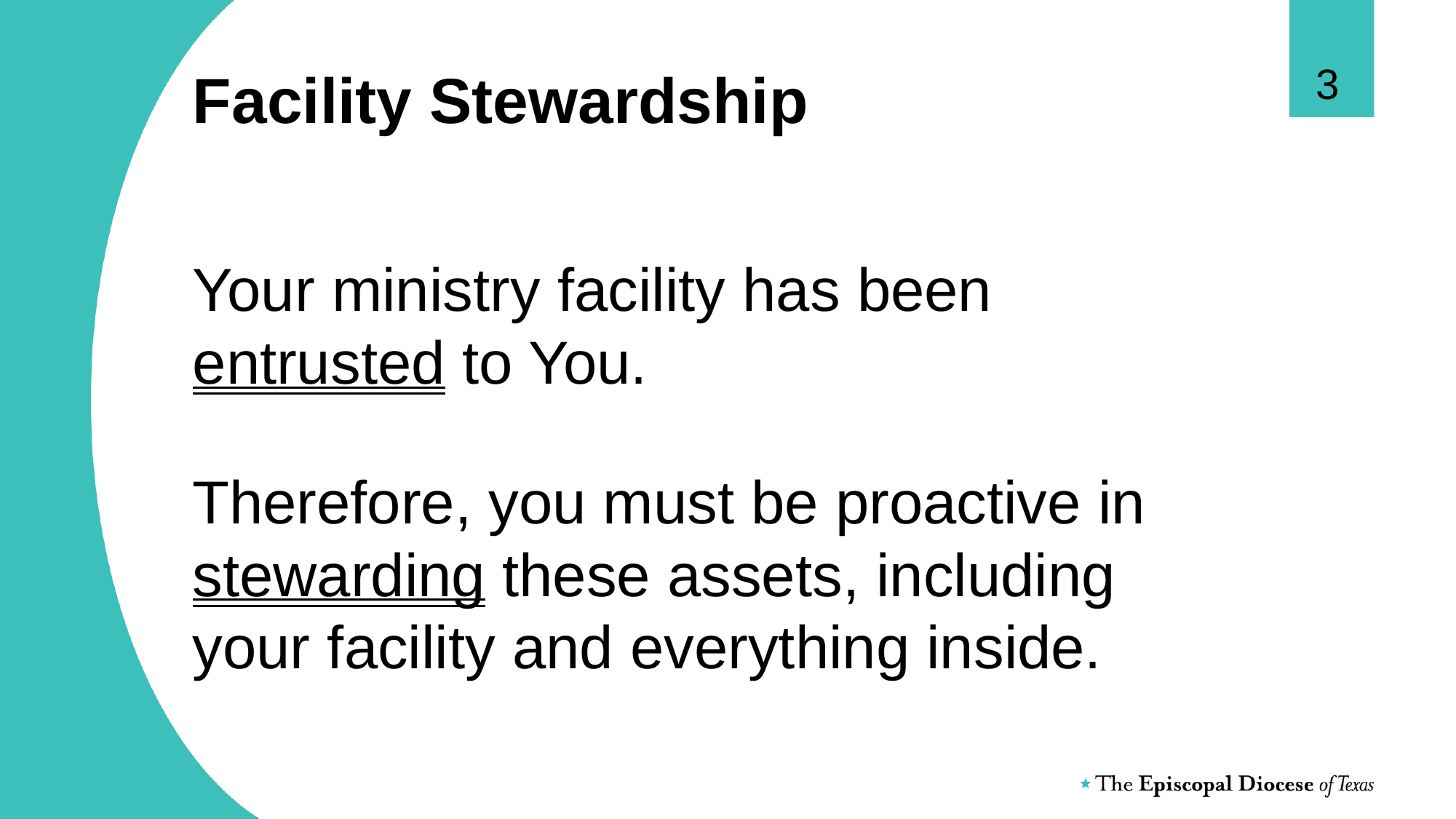

3
# Facility Stewardship
Your ministry facility has been entrusted to You.

Therefore, you must be proactive in stewarding these assets, including your facility and everything inside.